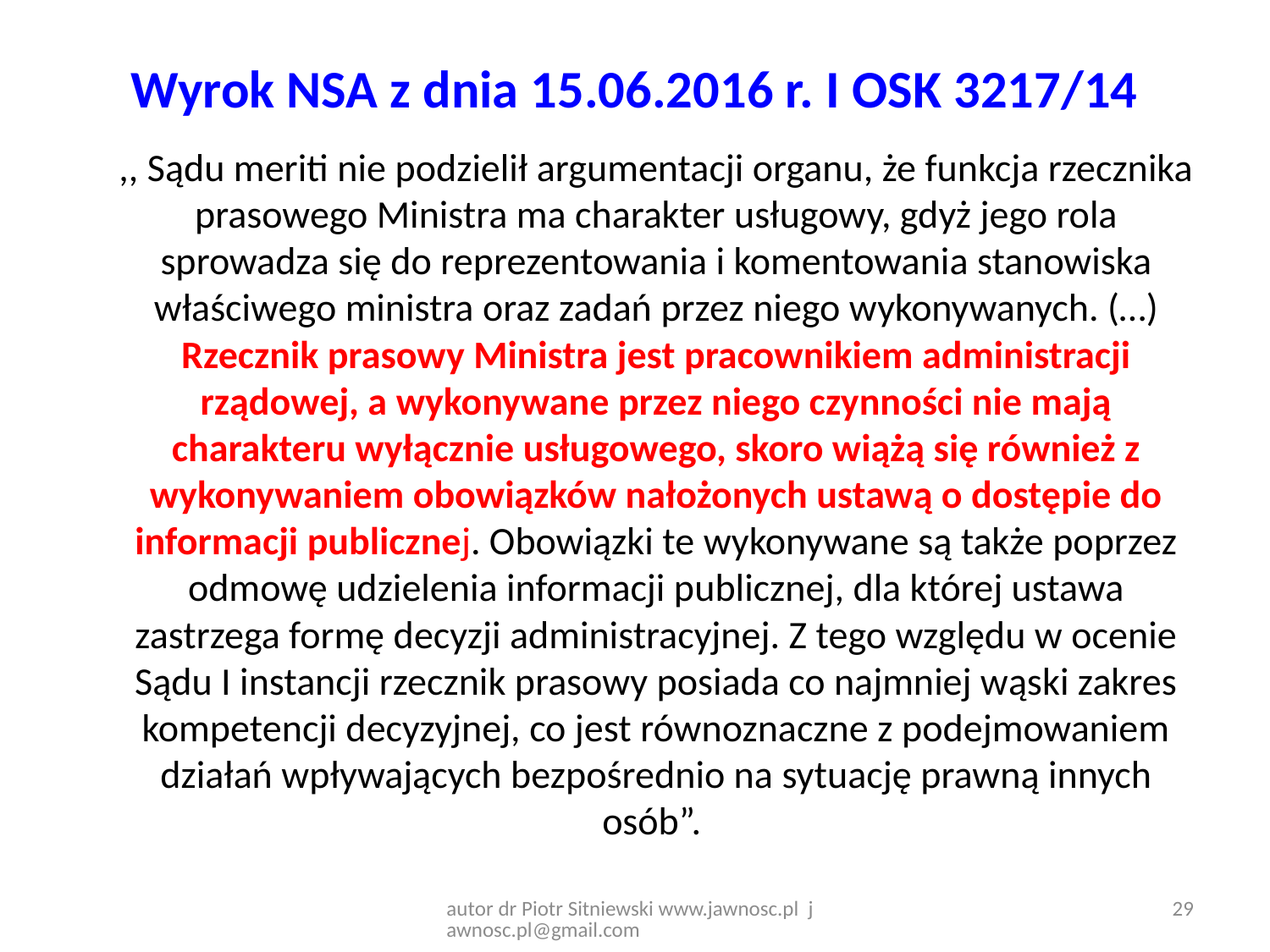

# Wyrok NSA z dnia 15.06.2016 r. I OSK 3217/14
	,, Sądu meriti nie podzielił argumentacji organu, że funkcja rzecznika prasowego Ministra ma charakter usługowy, gdyż jego rola sprowadza się do reprezentowania i komentowania stanowiska właściwego ministra oraz zadań przez niego wykonywanych. (…) Rzecznik prasowy Ministra jest pracownikiem administracji rządowej, a wykonywane przez niego czynności nie mają charakteru wyłącznie usługowego, skoro wiążą się również z wykonywaniem obowiązków nałożonych ustawą o dostępie do informacji publicznej. Obowiązki te wykonywane są także poprzez odmowę udzielenia informacji publicznej, dla której ustawa zastrzega formę decyzji administracyjnej. Z tego względu w ocenie Sądu I instancji rzecznik prasowy posiada co najmniej wąski zakres kompetencji decyzyjnej, co jest równoznaczne z podejmowaniem działań wpływających bezpośrednio na sytuację prawną innych osób”.
29
autor dr Piotr Sitniewski www.jawnosc.pl  jawnosc.pl@gmail.com